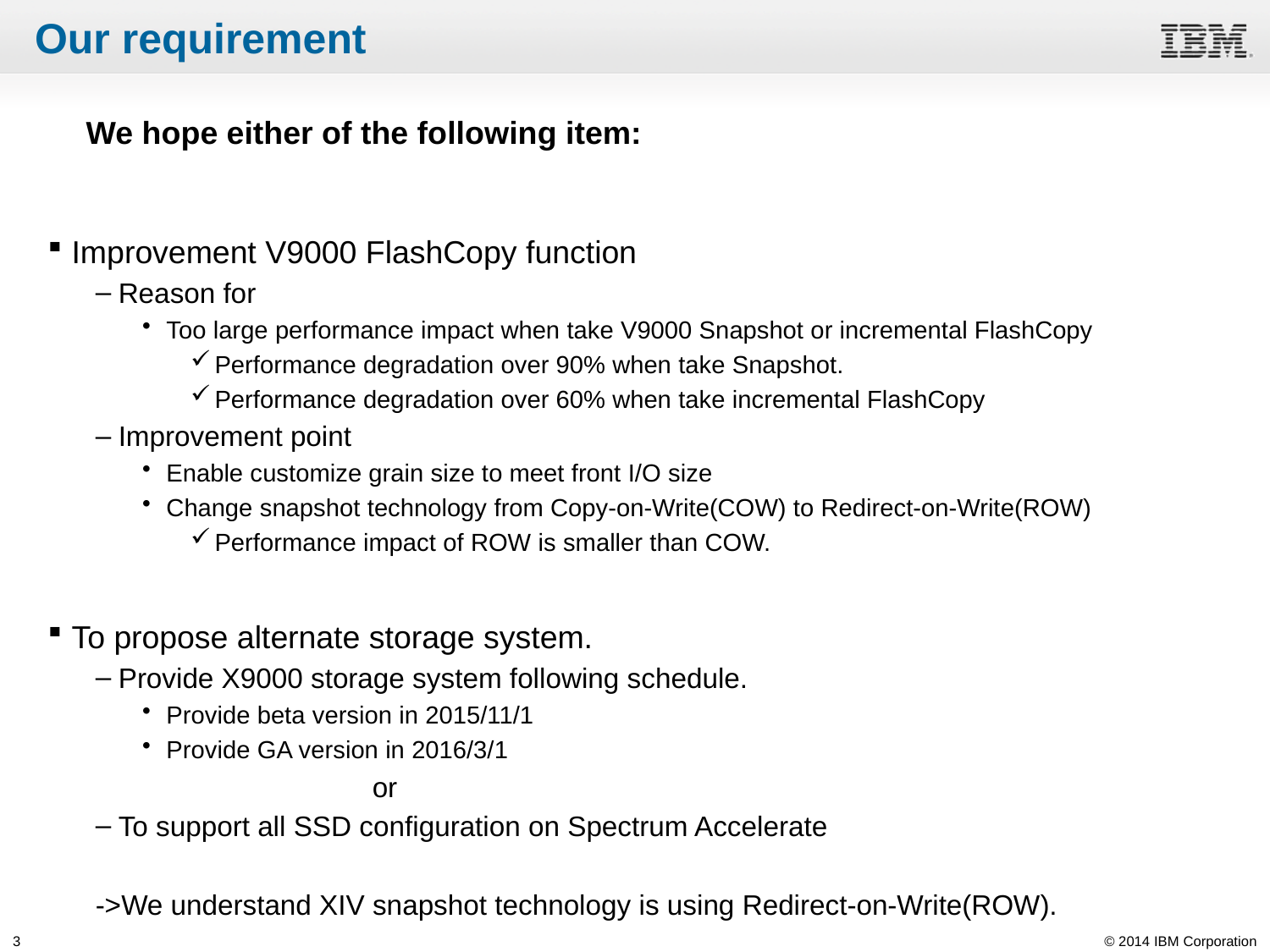

# Our requirement
We hope either of the following item:
Improvement V9000 FlashCopy function
Reason for
Too large performance impact when take V9000 Snapshot or incremental FlashCopy
Performance degradation over 90% when take Snapshot.
Performance degradation over 60% when take incremental FlashCopy
Improvement point
Enable customize grain size to meet front I/O size
Change snapshot technology from Copy-on-Write(COW) to Redirect-on-Write(ROW)
Performance impact of ROW is smaller than COW.

To propose alternate storage system.
Provide X9000 storage system following schedule.
Provide beta version in 2015/11/1
Provide GA version in 2016/3/1
			or
To support all SSD configuration on Spectrum Accelerate

->We understand XIV snapshot technology is using Redirect-on-Write(ROW).

3